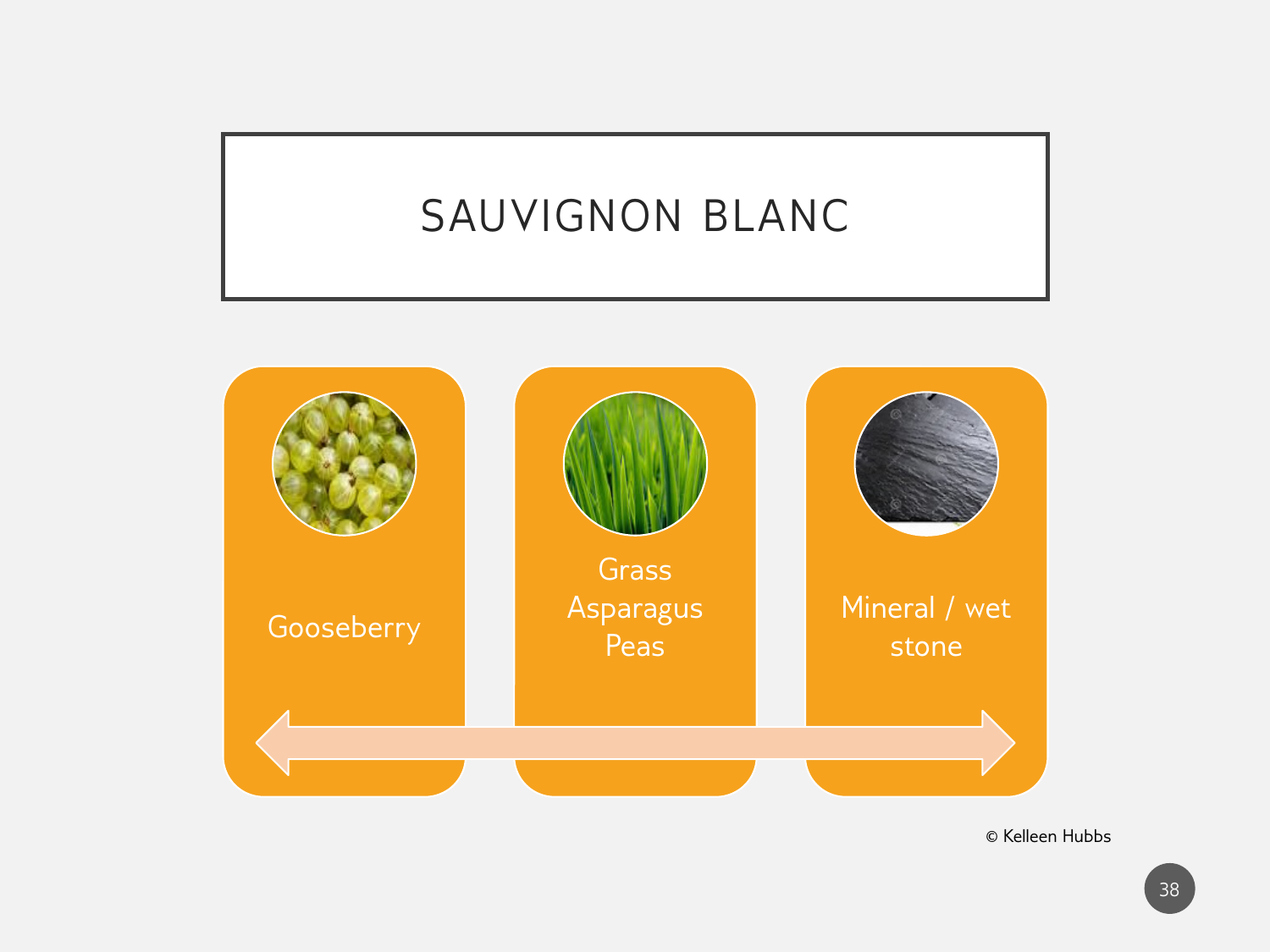

# Sauvignon blanc
Gooseberry
Grass
Asparagus
Peas
Mineral / wet stone
© Kelleen Hubbs
38